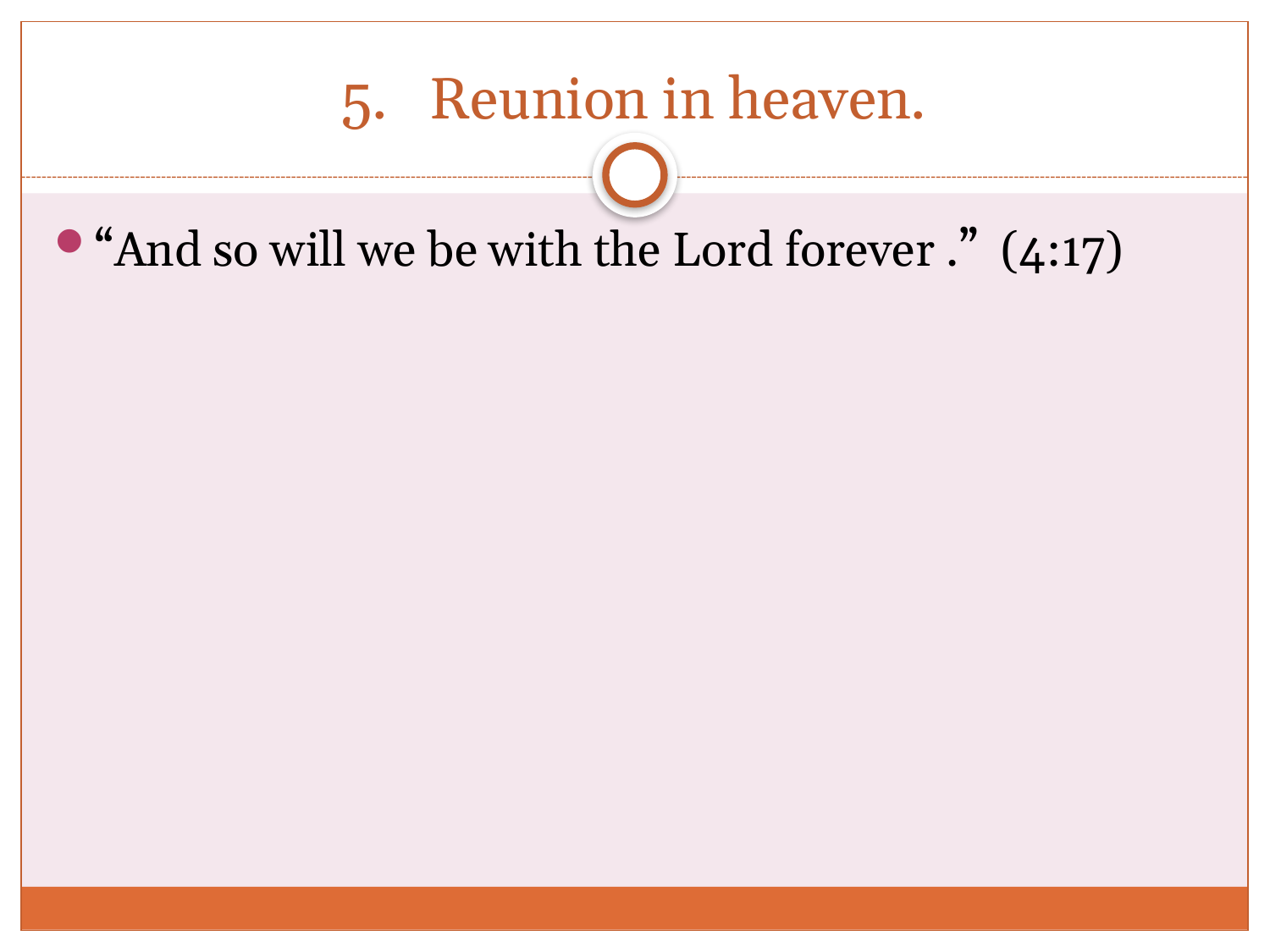

# 5.   Reunion in heaven.
“And so will we be with the Lord forever .”  (4:17)